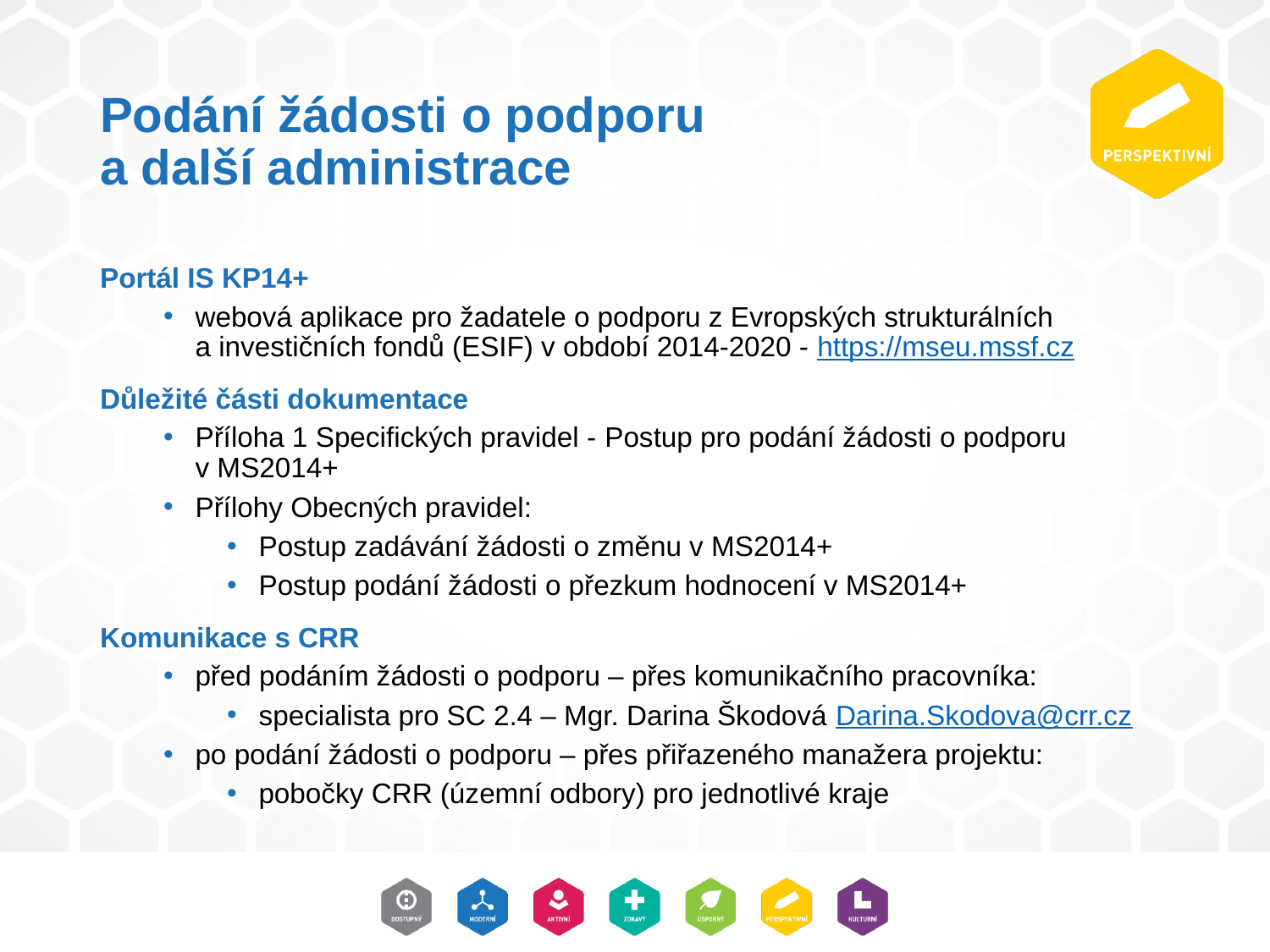

# Podání žádosti o podporu a další administrace
Portál IS KP14+
webová aplikace pro žadatele o podporu z Evropských strukturálních
a investičních fondů (ESIF) v období 2014-2020 - https://mseu.mssf.cz
Důležité části dokumentace
Příloha 1 Specifických pravidel - Postup pro podání žádosti o podporu
v MS2014+
Přílohy Obecných pravidel:
Postup zadávání žádosti o změnu v MS2014+
Postup podání žádosti o přezkum hodnocení v MS2014+
Komunikace s CRR
před podáním žádosti o podporu – přes komunikačního pracovníka:
specialista pro SC 2.4 – Mgr. Darina Škodová Darina.Skodova@crr.cz
po podání žádosti o podporu – přes přiřazeného manažera projektu:
pobočky CRR (územní odbory) pro jednotlivé kraje